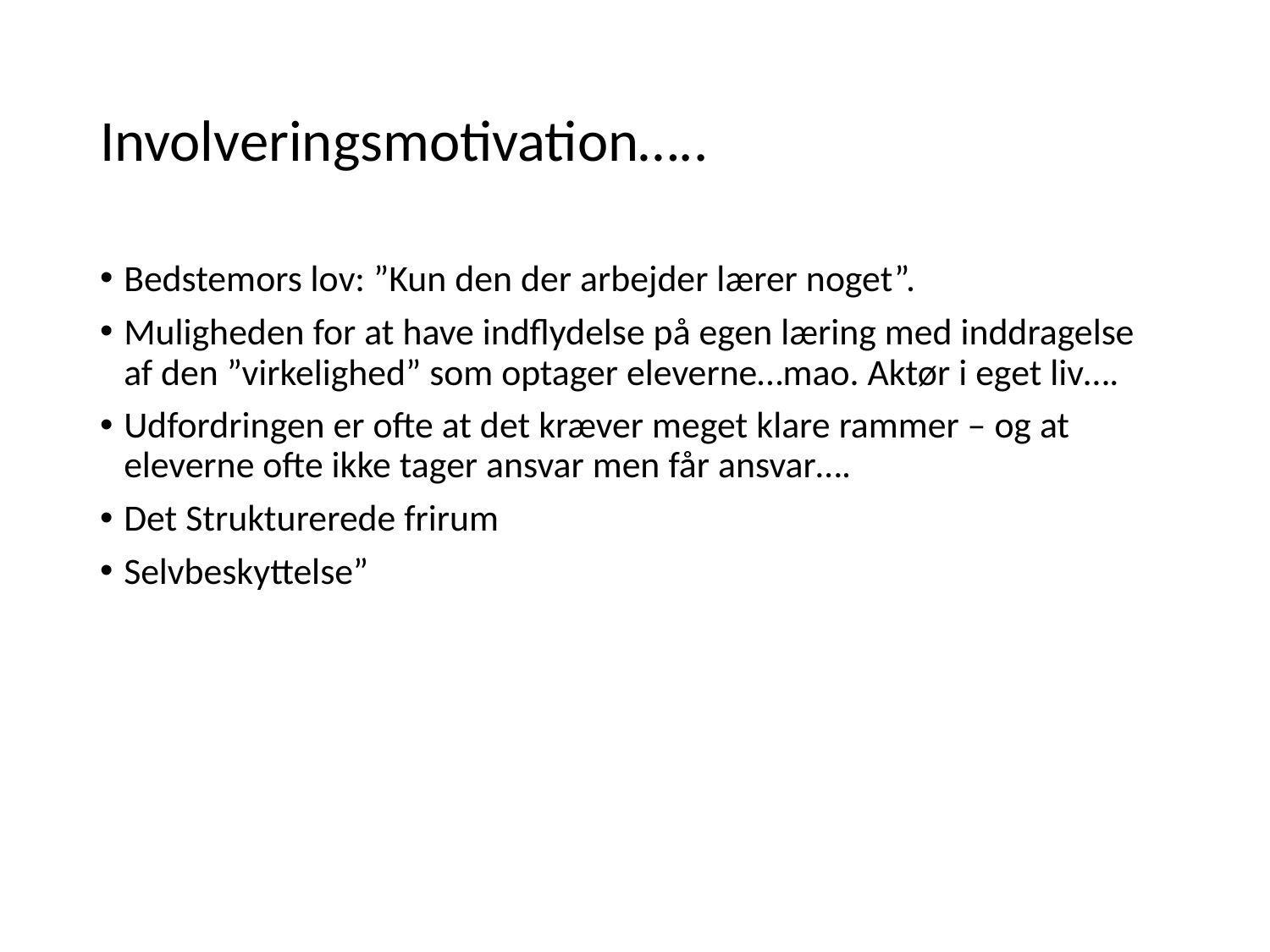

# Involveringsmotivation…..
Bedstemors lov: ”Kun den der arbejder lærer noget”.
Muligheden for at have indflydelse på egen læring med inddragelse af den ”virkelighed” som optager eleverne…mao. Aktør i eget liv….
Udfordringen er ofte at det kræver meget klare rammer – og at eleverne ofte ikke tager ansvar men får ansvar….
Det Strukturerede frirum
Selvbeskyttelse”